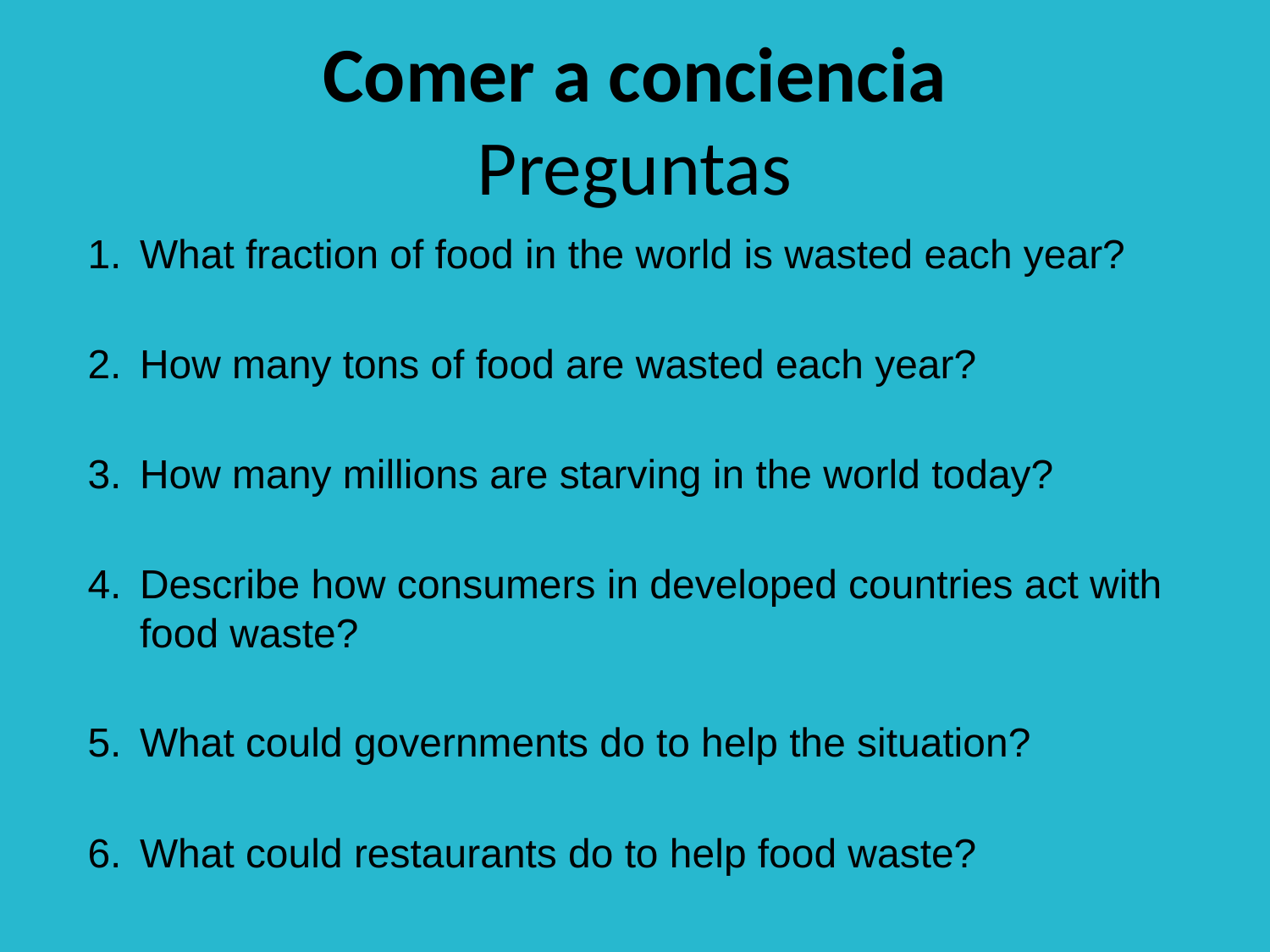

# Comer a conciencia
Preguntas
What fraction of food in the world is wasted each year?

How many tons of food are wasted each year?

How many millions are starving in the world today?

Describe how consumers in developed countries act with food waste?

What could governments do to help the situation?

What could restaurants do to help food waste?